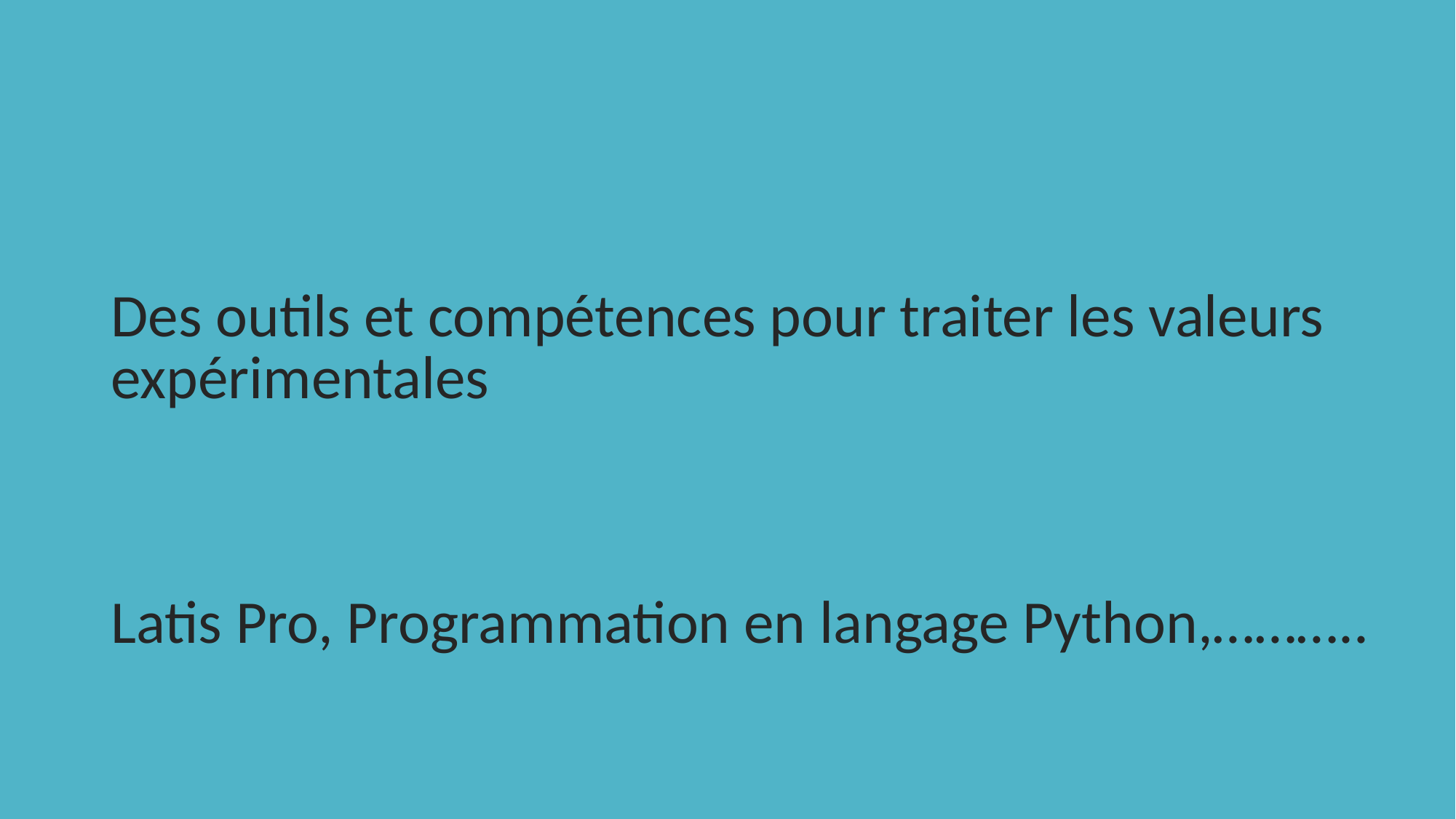

# Option Sciences et Laboratoire

Des outils et compétences pour traiter les valeurs expérimentales

Latis Pro, Programmation en langage Python,………..